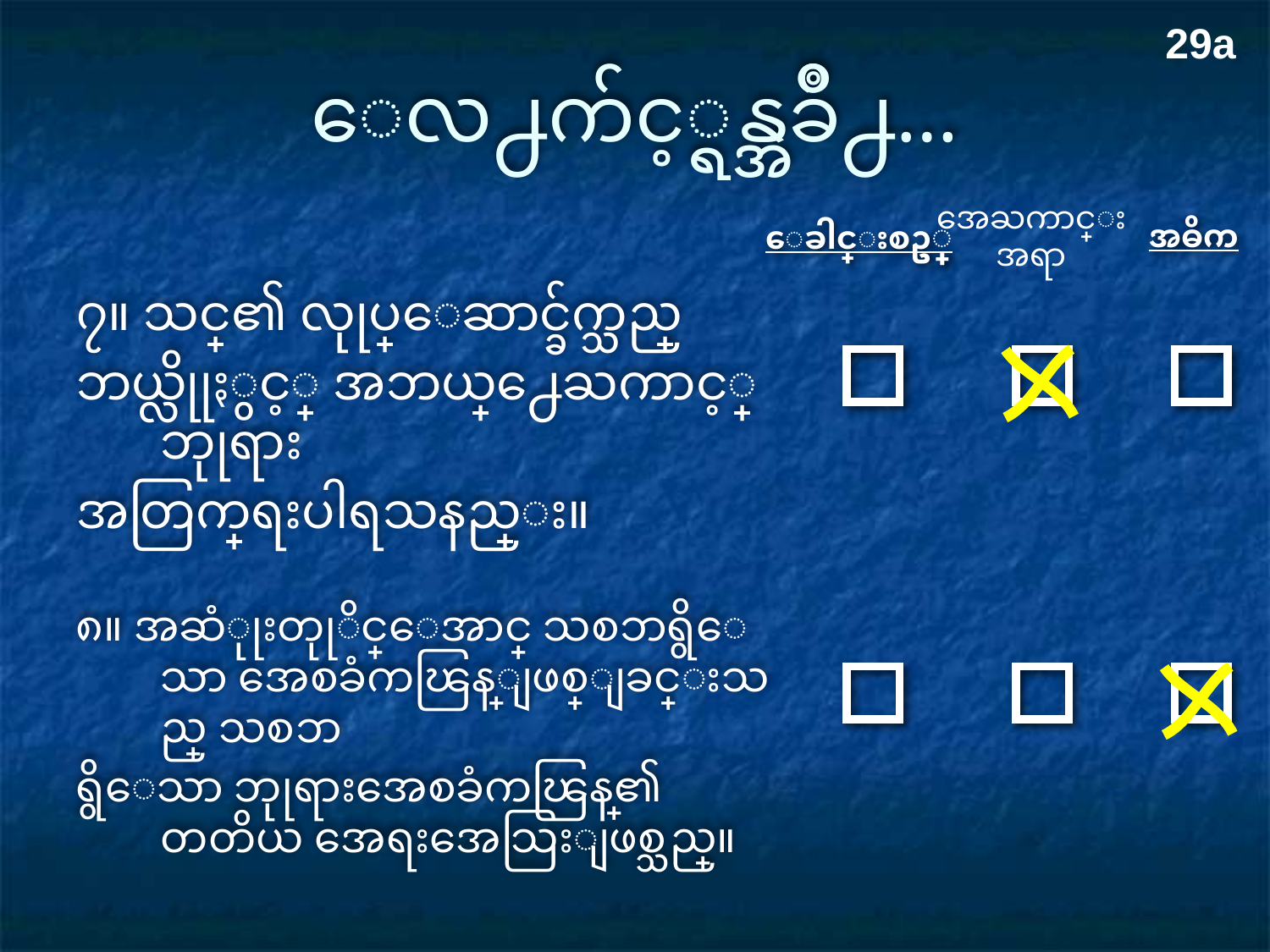

29a
# ေလ႕က်င့္ရန္အခ်ိဳ႕…
အေႀကာင္း
အရာ
ေခါင္းစဥ္
အဓိက
၇။ သင္၏ လုုပ္ေဆာင္ခ်က္သည္
ဘယ္လိုုႏွင့္ အဘယ္႕ေႀကာင့္ ဘုုရား
အတြက္အေရးပါရသနည္း။

၈။ အဆံုုးတုုိင္ေအာင္ သစၥာရွိေသာ အေစခံကၽြန္ျဖစ္ျခင္းသည္ သစၥာ
ရွိေသာ ဘုုရားအေစခံကၽြန္၏ တတိယ အေရးအေသြးျဖစ္သည္။